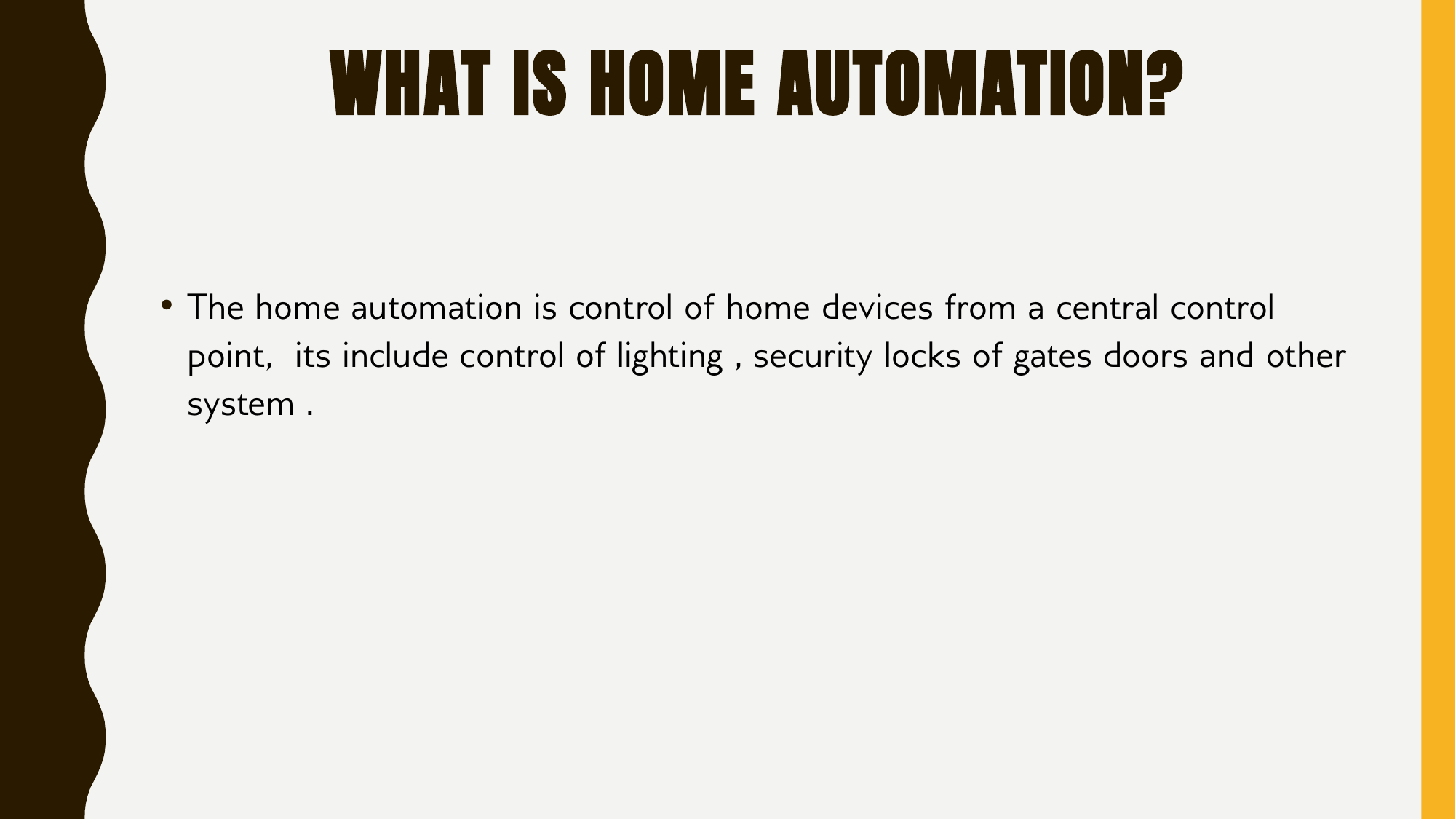

# What is home automation?
The home automation is control of home devices from a central control point,  its include control of lighting , security locks of gates doors and other system .